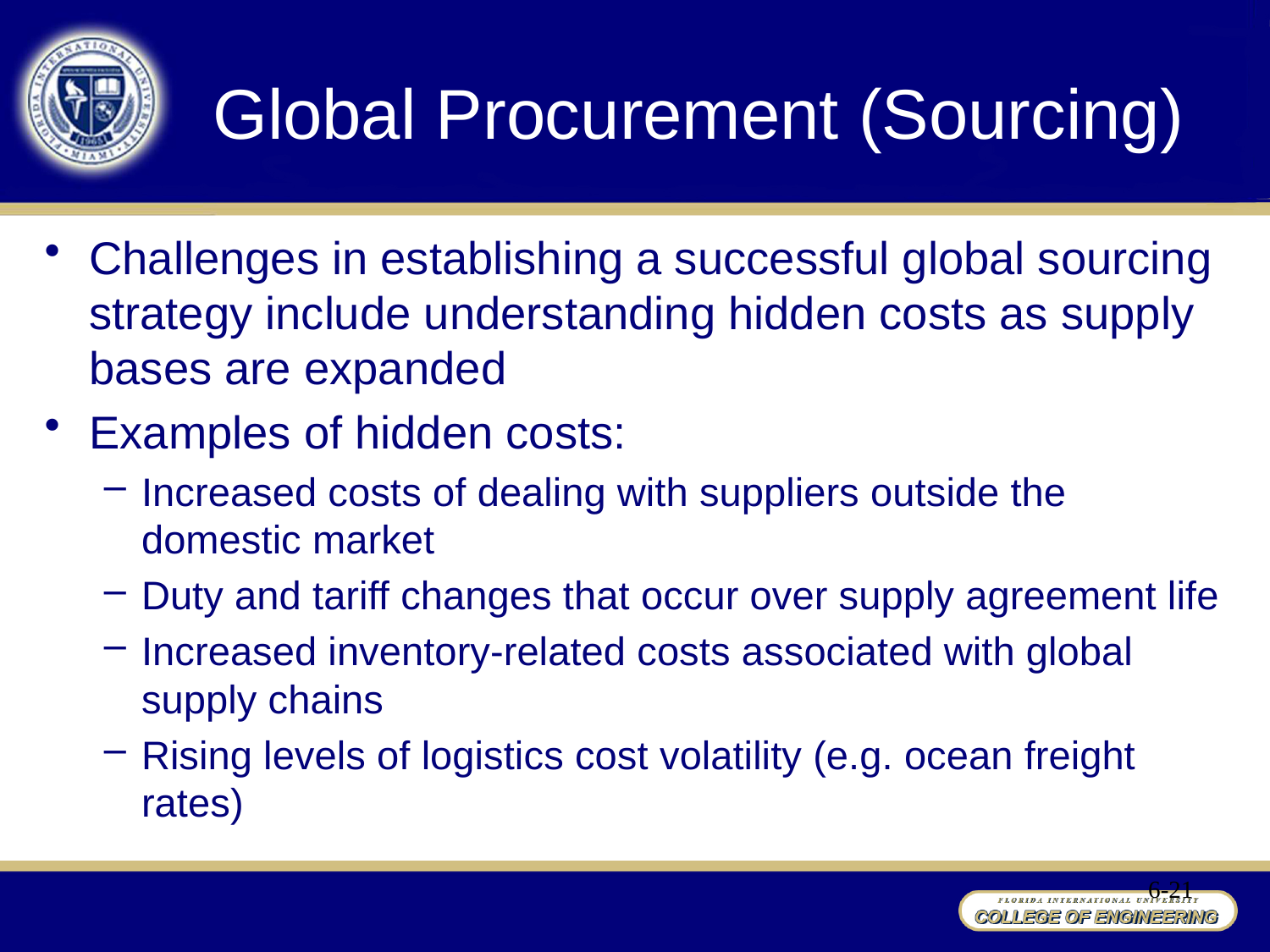

# Global Procurement (Sourcing)
Challenges in establishing a successful global sourcing strategy include understanding hidden costs as supply bases are expanded
Examples of hidden costs:
Increased costs of dealing with suppliers outside the domestic market
Duty and tariff changes that occur over supply agreement life
Increased inventory-related costs associated with global supply chains
Rising levels of logistics cost volatility (e.g. ocean freight rates)
6-21